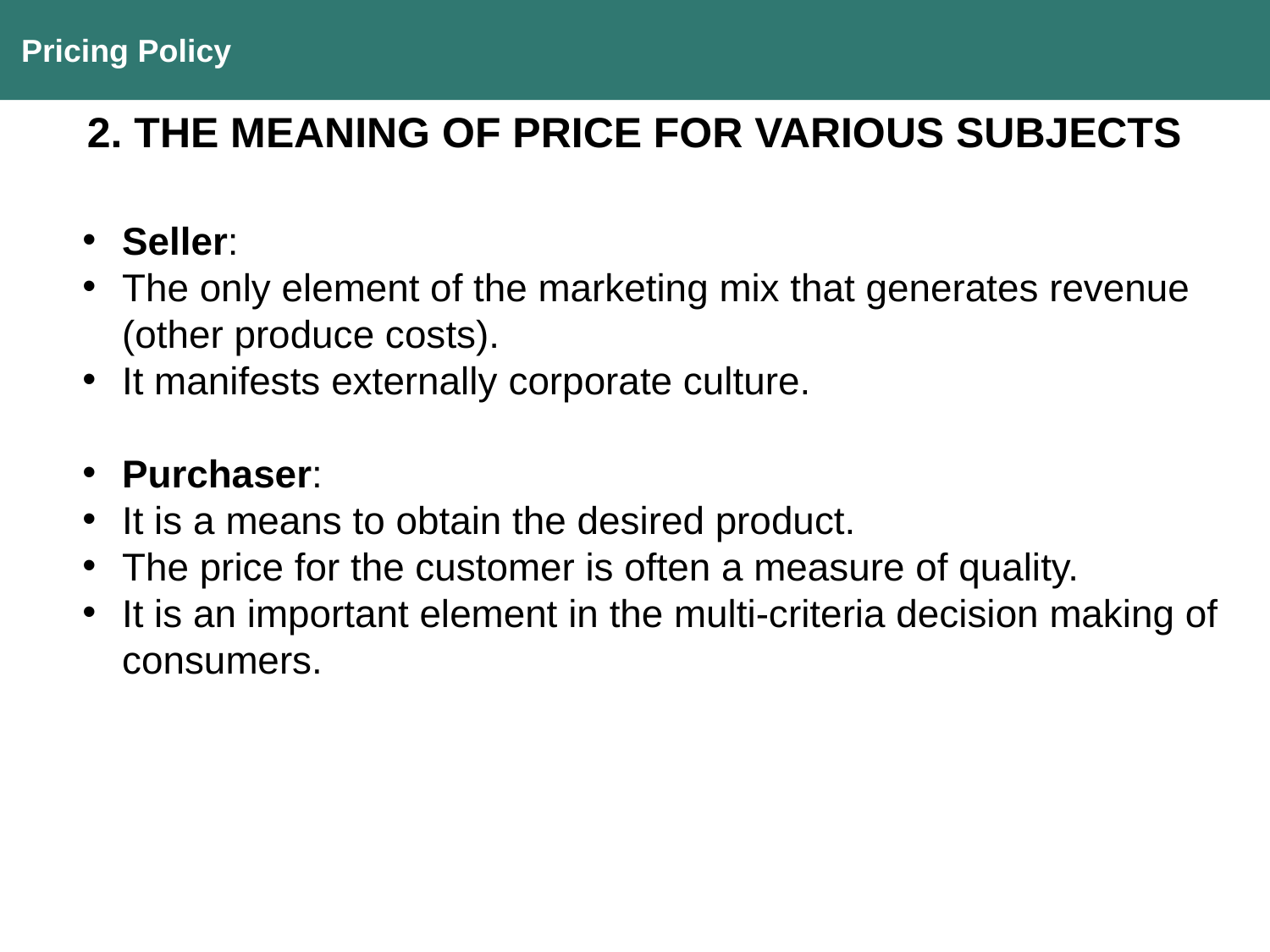

Pricing Policy
2. THE MEANING OF PRICE FOR VARIOUS SUBJECTS
Seller:
The only element of the marketing mix that generates revenue (other produce costs).
It manifests externally corporate culture.

Purchaser:
It is a means to obtain the desired product.
The price for the customer is often a measure of quality.
It is an important element in the multi-criteria decision making of consumers.